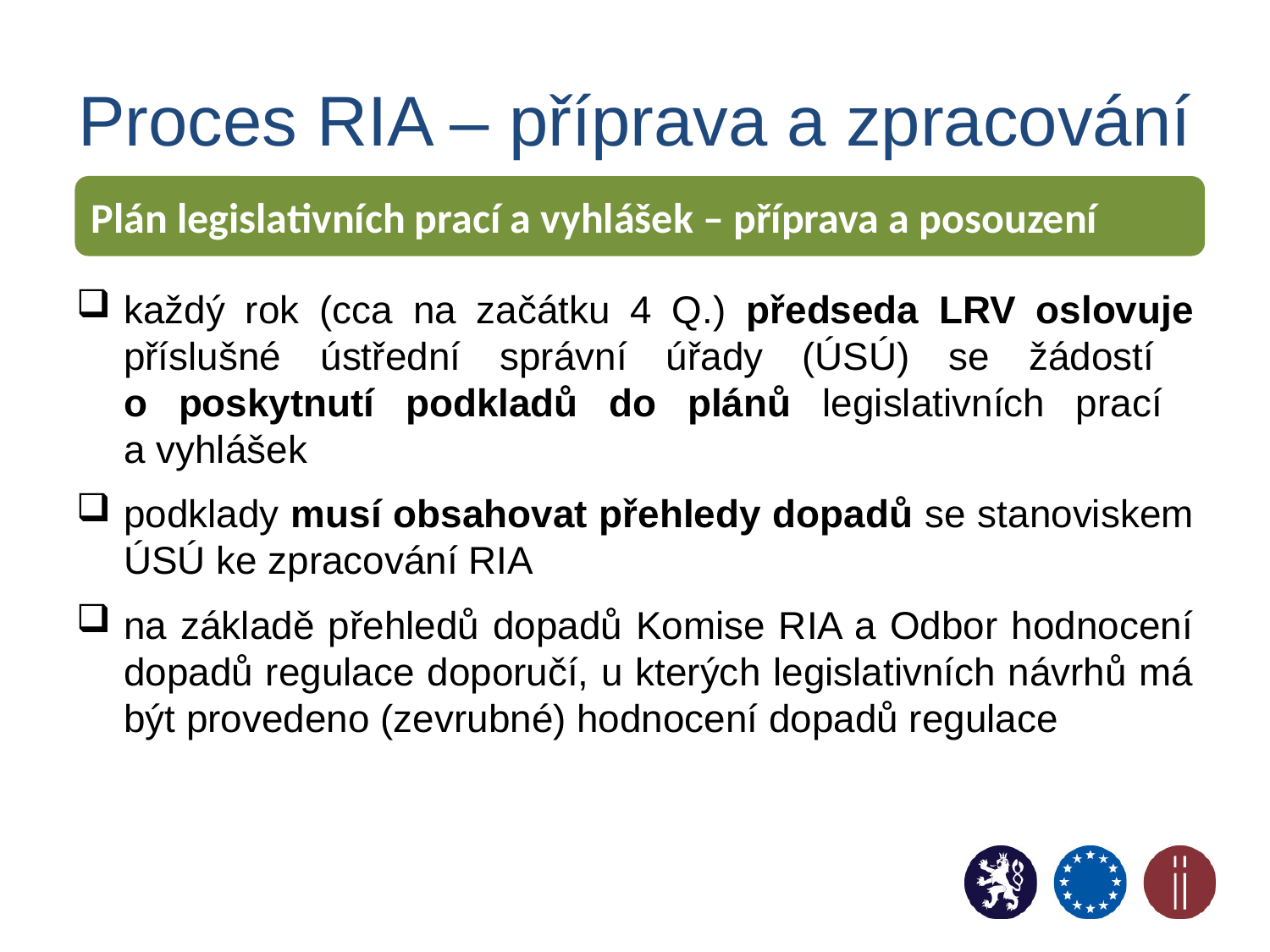

# Proces RIA – příprava a zpracování
Plán legislativních prací a vyhlášek – příprava a posouzení

každý rok (cca na začátku 4 Q.) předseda LRV oslovuje příslušné ústřední správní úřady (ÚSÚ) se žádostí
o poskytnutí podkladů do plánů legislativních prací
a vyhlášek
podklady musí obsahovat přehledy dopadů se stanoviskem ÚSÚ ke zpracování RIA
na základě přehledů dopadů Komise RIA a Odbor hodnocení dopadů regulace doporučí, u kterých legislativních návrhů má být provedeno (zevrubné) hodnocení dopadů regulace